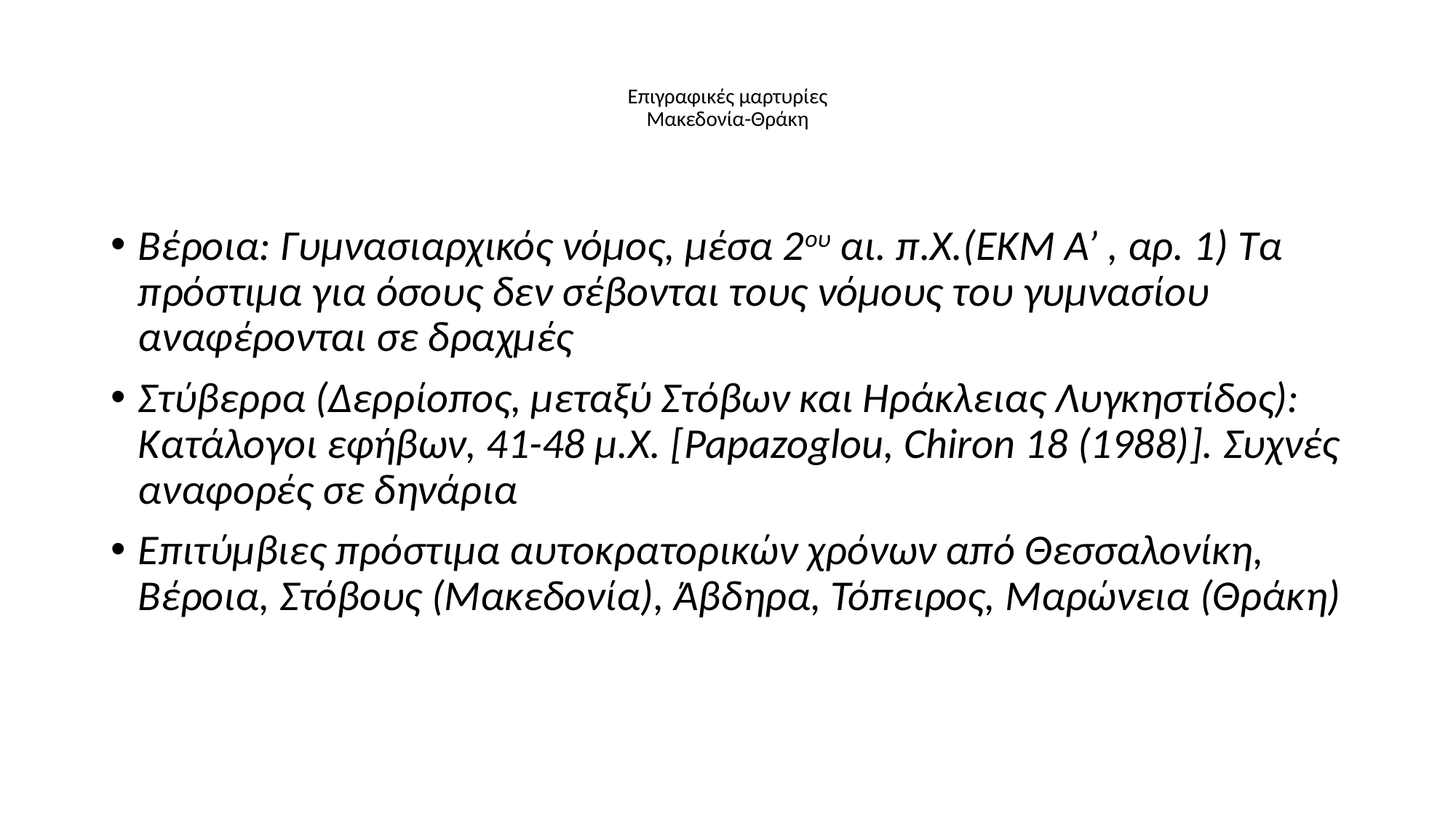

# Επιγραφικές μαρτυρίες Μακεδονία-Θράκη
Βέροια: Γυμνασιαρχικός νόμος, μέσα 2ου αι. π.Χ.(ΕΚΜ Α’ , αρ. 1) Τα πρόστιμα για όσους δεν σέβονται τους νόμους του γυμνασίου αναφέρονται σε δραχμές
Στύβερρα (Δερρίοπος, μεταξύ Στόβων και Ηράκλειας Λυγκηστίδος): Κατάλογοι εφήβων, 41-48 μ.Χ. [Papazoglou, Chiron 18 (1988)]. Συχνές αναφορές σε δηνάρια
Επιτύμβιες πρόστιμα αυτοκρατορικών χρόνων από Θεσσαλονίκη, Βέροια, Στόβους (Μακεδονία), Άβδηρα, Τόπειρος, Μαρώνεια (Θράκη)